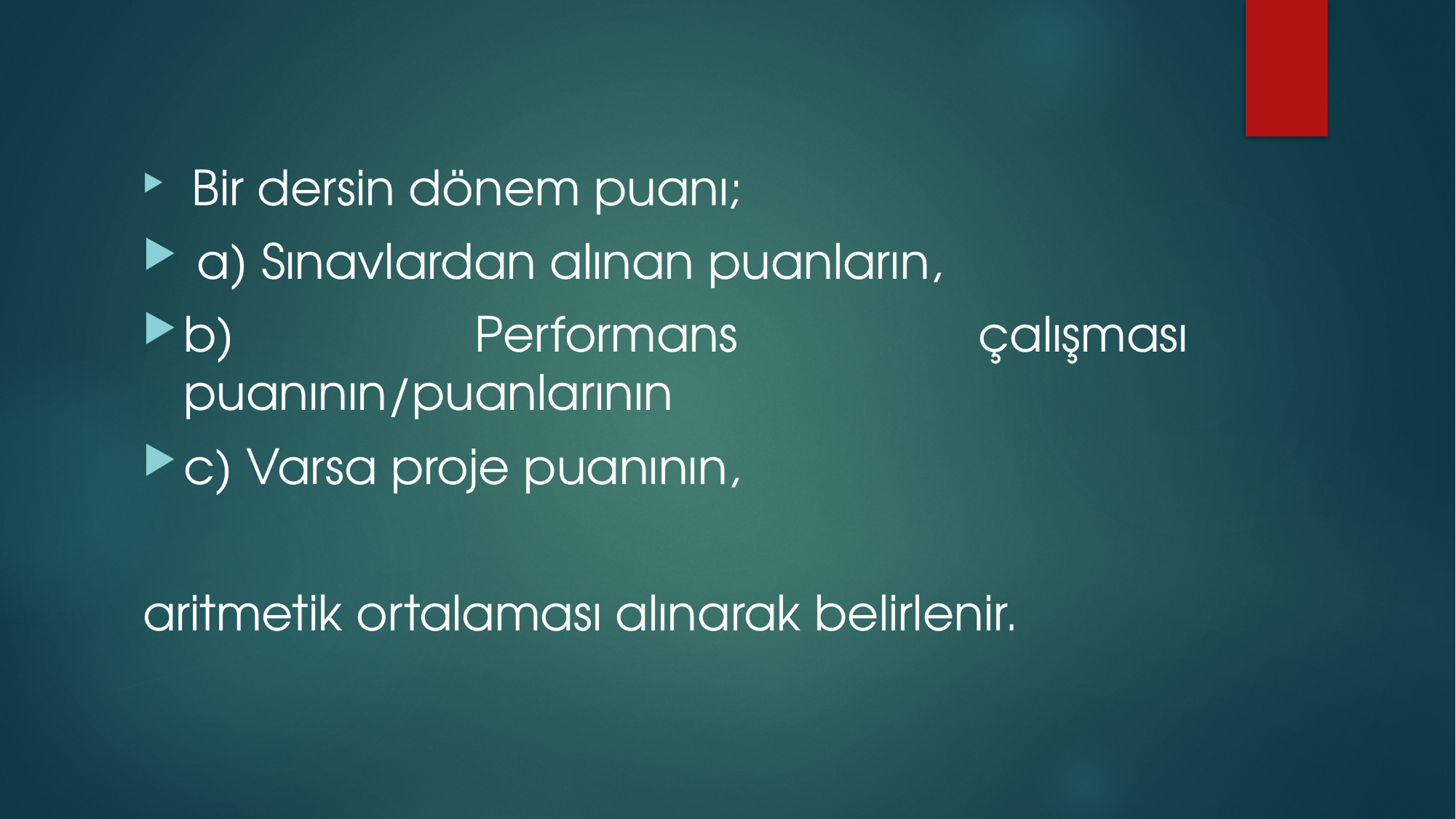

Bir dersin dönem puanı;
 a) Sınavlardan alınan puanların,
b) Performans çalışması puanının/puanlarının
c) Varsa proje puanının,

aritmetik ortalaması alınarak belirlenir.